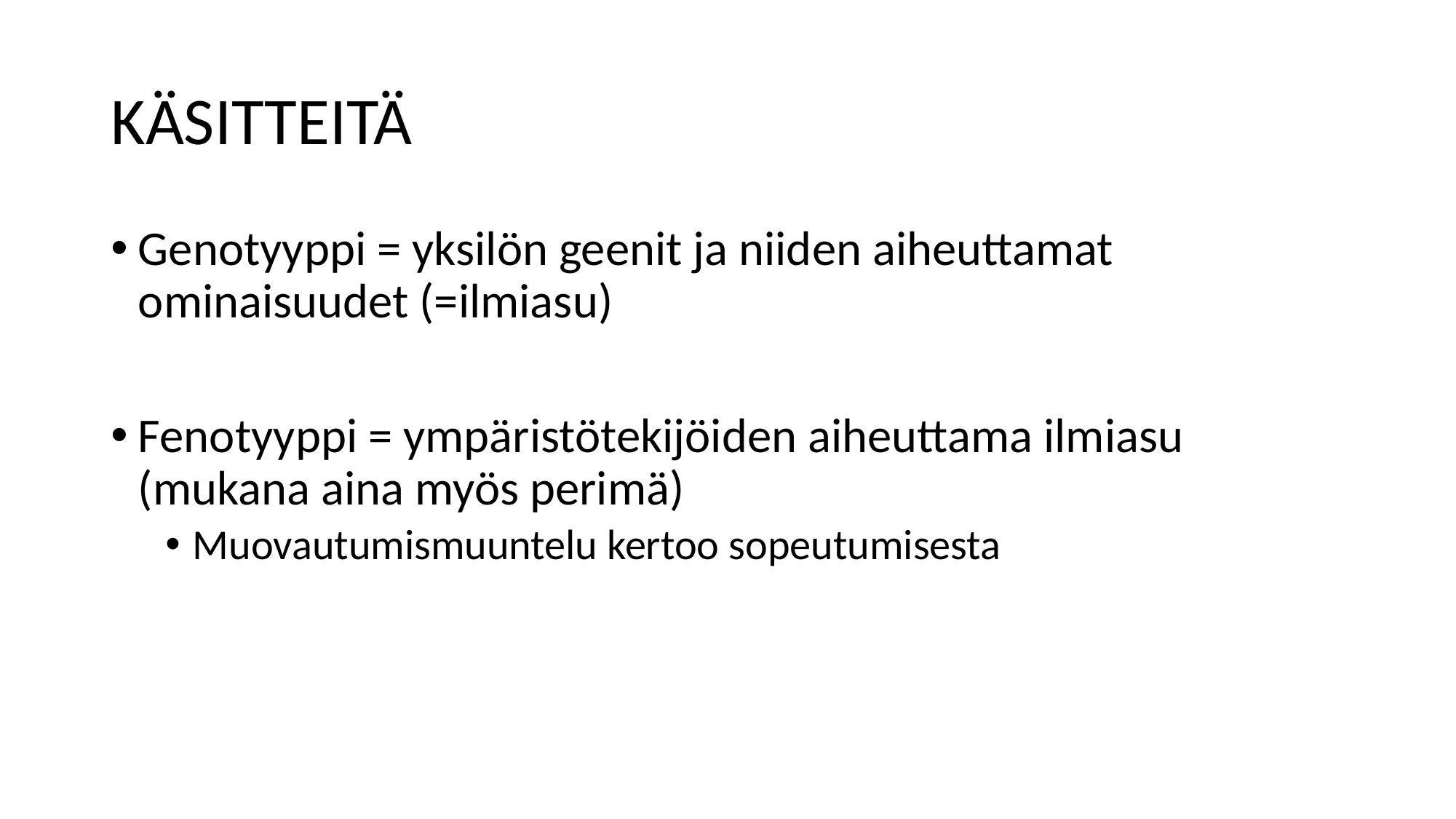

# KÄSITTEITÄ
Genotyyppi = yksilön geenit ja niiden aiheuttamat ominaisuudet (=ilmiasu)

Fenotyyppi = ympäristötekijöiden aiheuttama ilmiasu (mukana aina myös perimä)
Muovautumismuuntelu kertoo sopeutumisesta